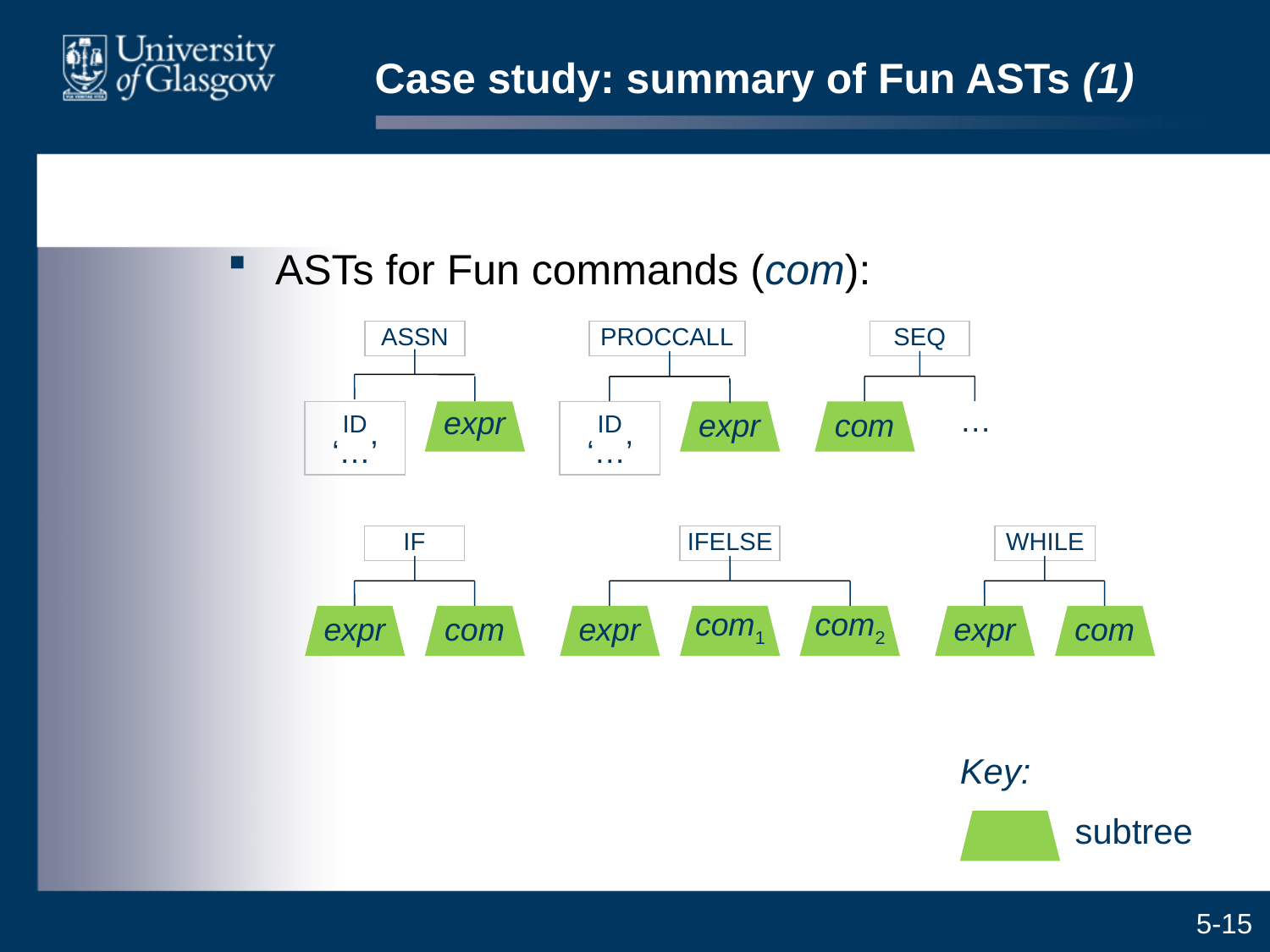

# Case study: summary of Fun ASTs (1)
ASTs for Fun commands (com):
ASSN

ID
‘…’

expr
PROCCALL

ID
‘…’

expr
SEQ

…

com
IF

expr
com
IFELSE

expr
com1
com2
WHILE

expr
com
Key:

subtree